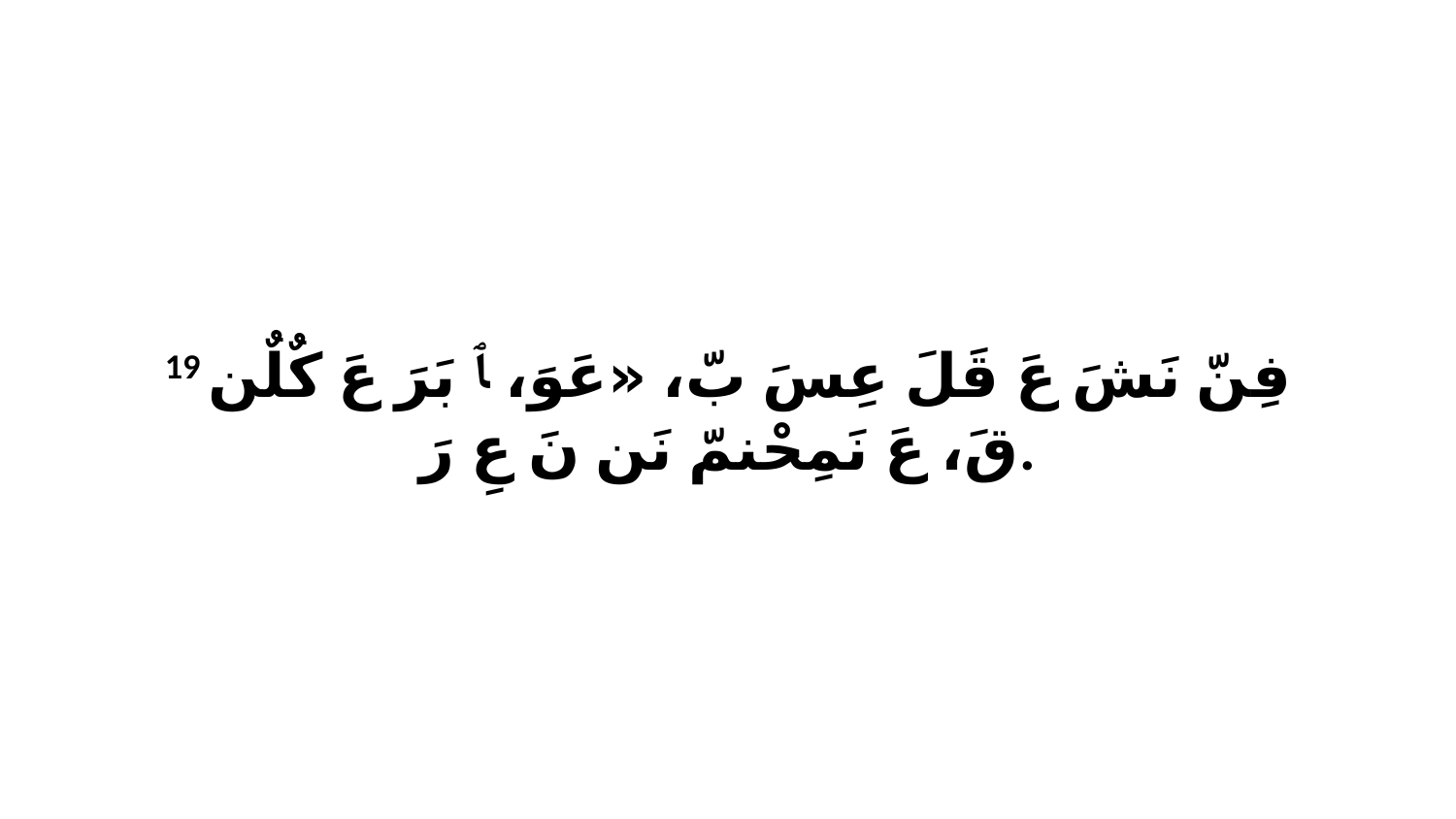

19 فِنّ نَشَ عَ قَلَ عِسَ بّ، «عَوَ، ﭑ بَرَ عَ كٌلٌن قَ، عَ نَمِحْنمّ نَن نَ عِ رَ.